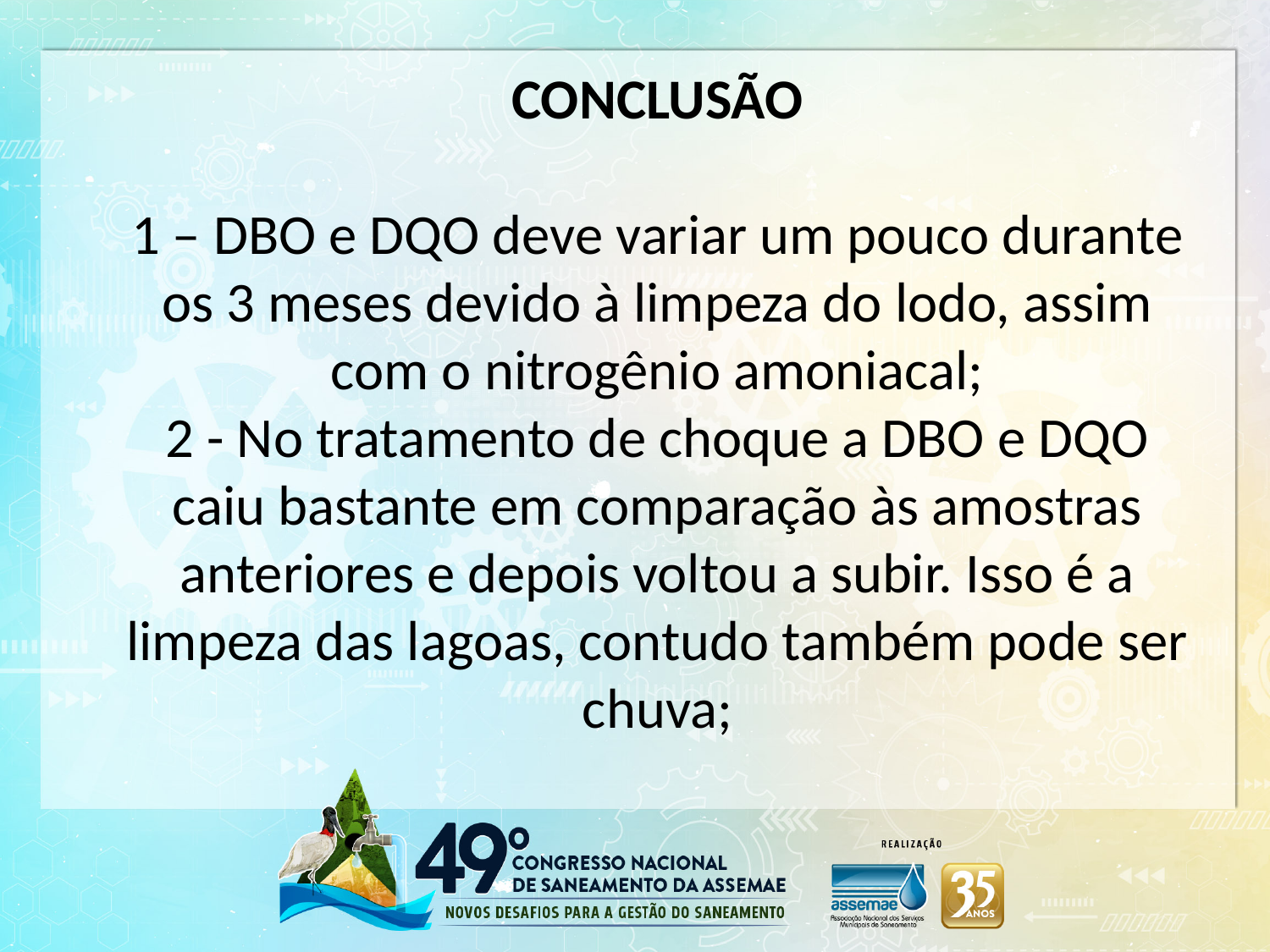

CONCLUSÃO
1 – DBO e DQO deve variar um pouco durante os 3 meses devido à limpeza do lodo, assim com o nitrogênio amoniacal;
2 - No tratamento de choque a DBO e DQO caiu bastante em comparação às amostras anteriores e depois voltou a subir. Isso é a limpeza das lagoas, contudo também pode ser chuva;